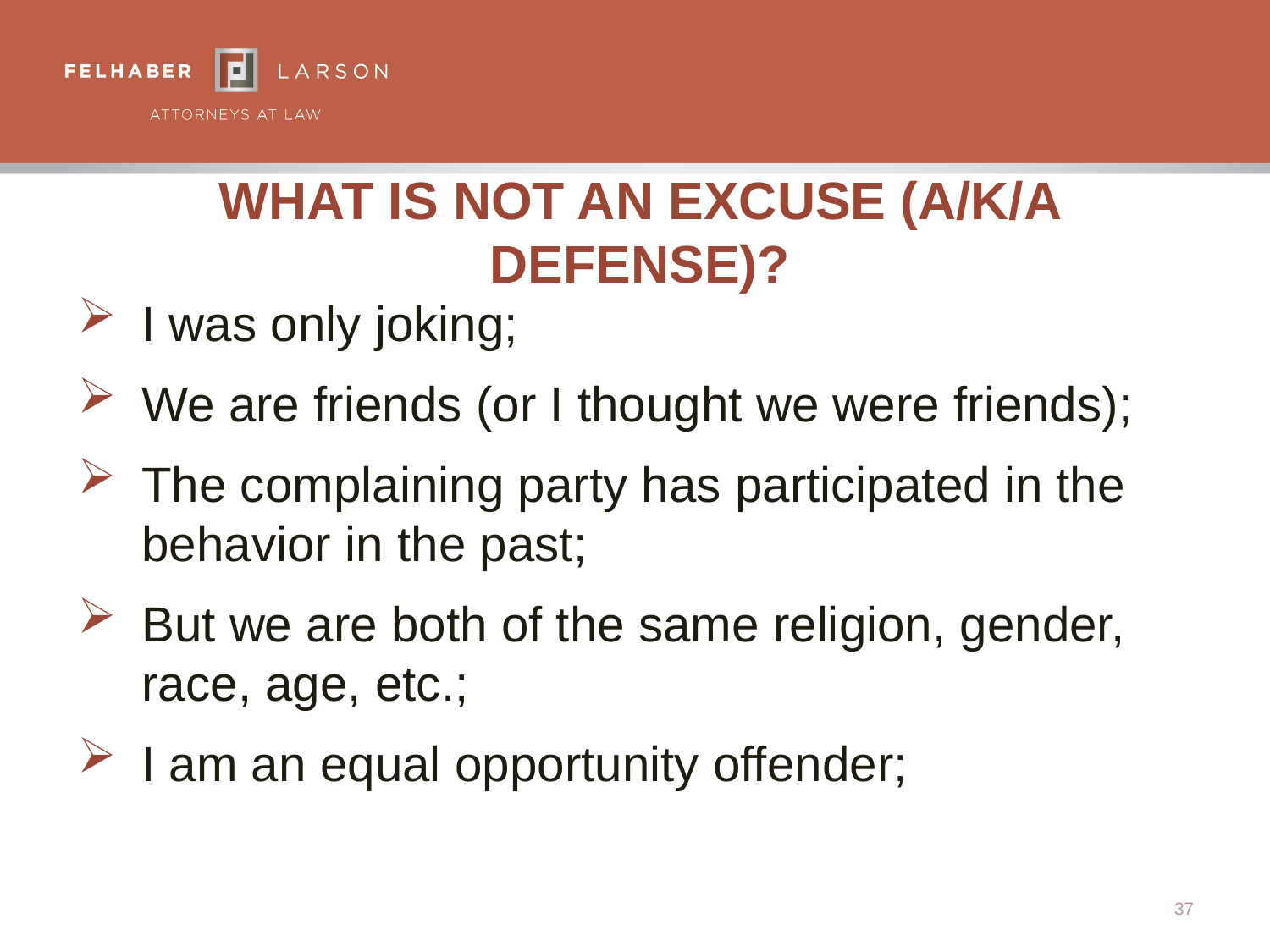

# What Is Not An Excuse (a/k/a Defense)?
I was only joking;
We are friends (or I thought we were friends);
The complaining party has participated in the behavior in the past;
But we are both of the same religion, gender, race, age, etc.;
I am an equal opportunity offender;

37